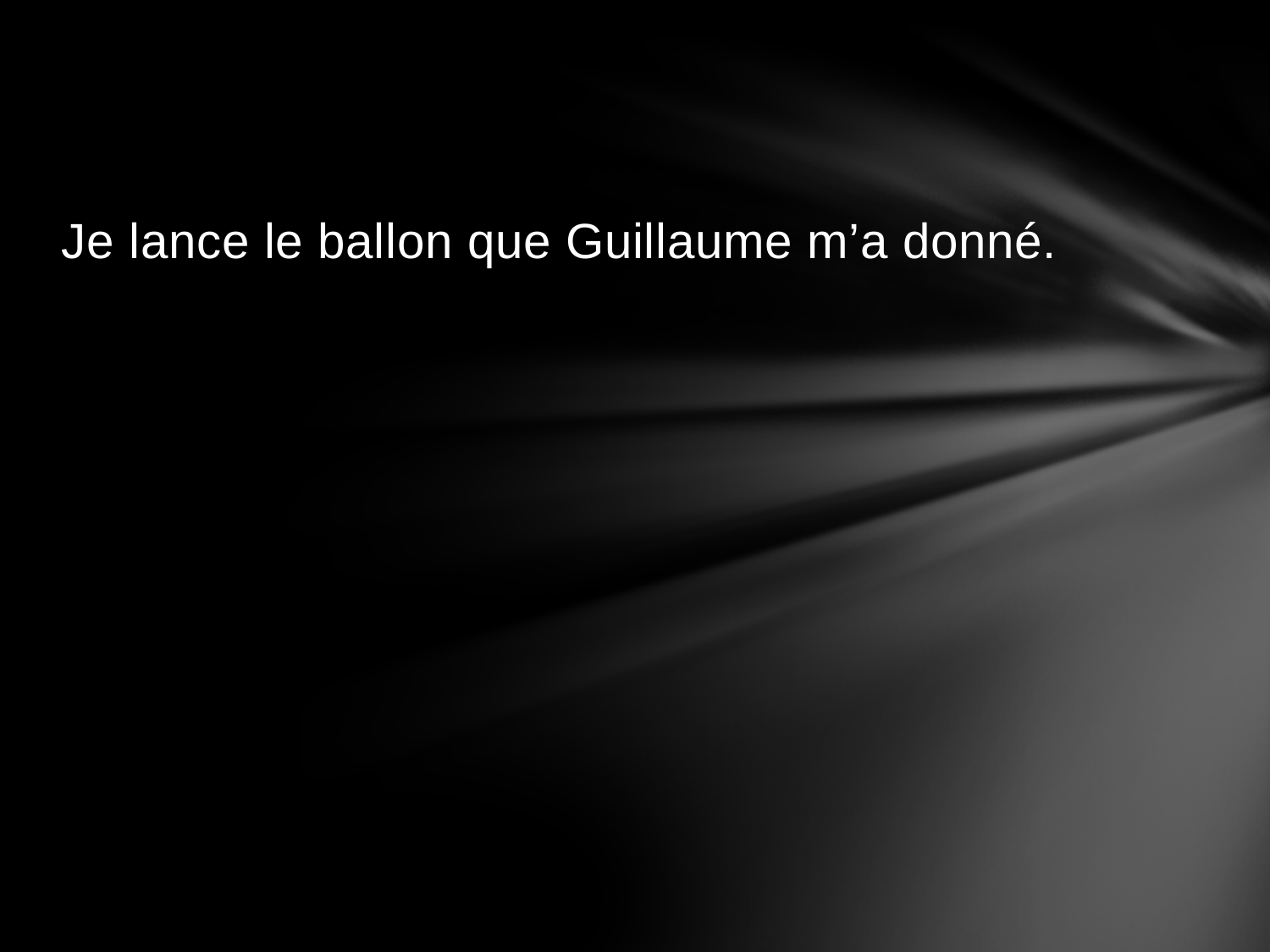

#
Je lance le ballon que Guillaume m’a donné.